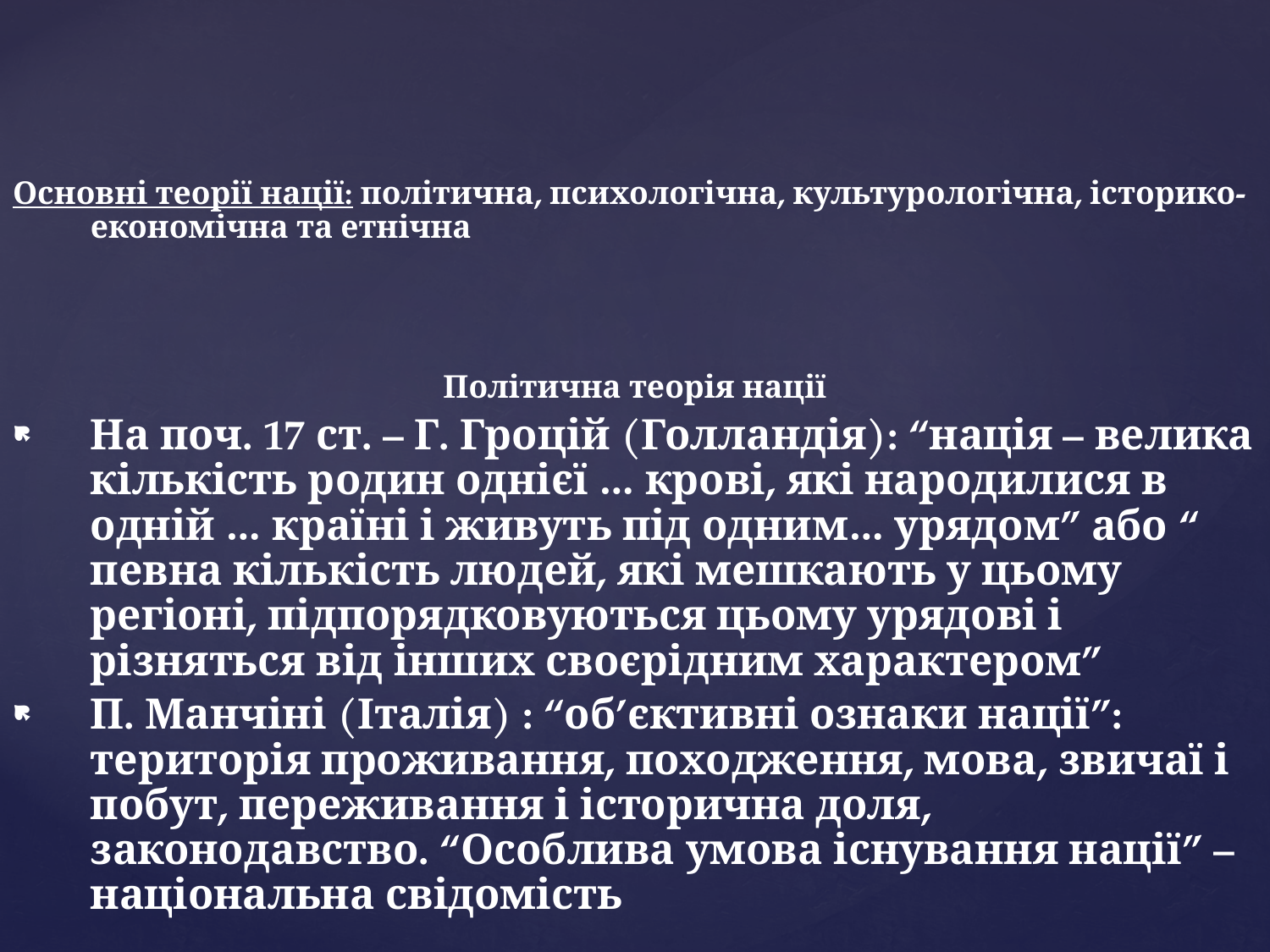

Основні теорії нації: політична, психологічна, культурологічна, історико-економічна та етнічна

Політична теорія нації
На поч. 17 ст. – Г. Гроцій (Голландія): “нація – велика кількість родин однієї … крові, які народилися в одній … країні і живуть під одним… урядом” або “ певна кількість людей, які мешкають у цьому регіоні, підпорядковуються цьому урядові і різняться від інших своєрідним характером”
П. Манчіні (Італія) : “об’єктивні ознаки нації”: територія проживання, походження, мова, звичаї і побут, переживання і історична доля, законодавство. “Особлива умова існування нації” – національна свідомість